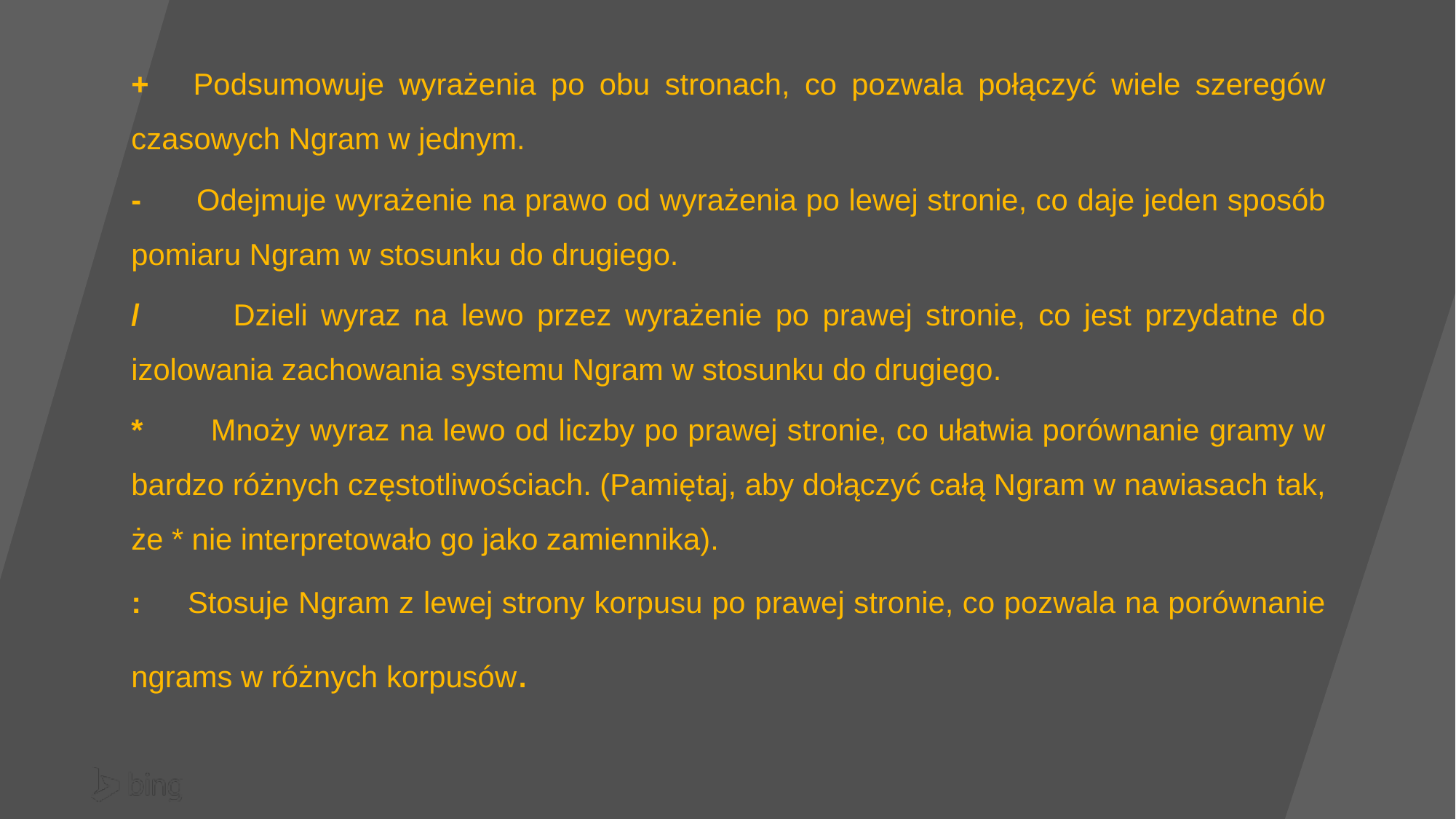

+   Podsumowuje wyrażenia po obu stronach, co pozwala połączyć wiele szeregów czasowych Ngram w jednym.
-      Odejmuje wyrażenie na prawo od wyrażenia po lewej stronie, co daje jeden sposób pomiaru Ngram w stosunku do drugiego.
/       Dzieli wyraz na lewo przez wyrażenie po prawej stronie, co jest przydatne do izolowania zachowania systemu Ngram w stosunku do drugiego.
*       Mnoży wyraz na lewo od liczby po prawej stronie, co ułatwia porównanie gramy w bardzo różnych częstotliwościach. (Pamiętaj, aby dołączyć całą Ngram w nawiasach tak, że * nie interpretowało go jako zamiennika).
:     Stosuje Ngram z lewej strony korpusu po prawej stronie, co pozwala na porównanie ngrams w różnych korpusów.